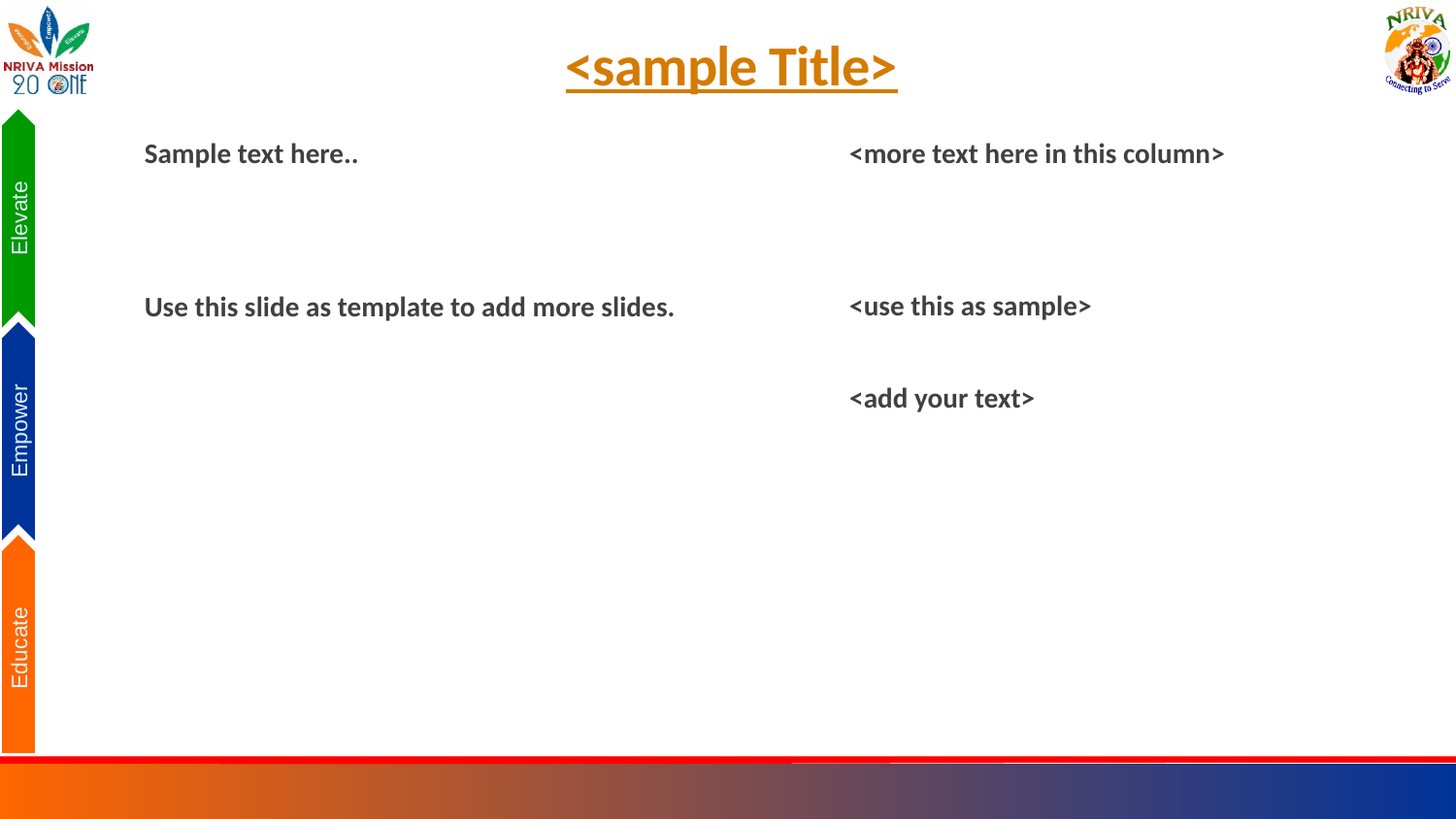

# <sample Title>
Sample text here..

Use this slide as template to add more slides.
<more text here in this column>

<use this as sample>

<add your text>